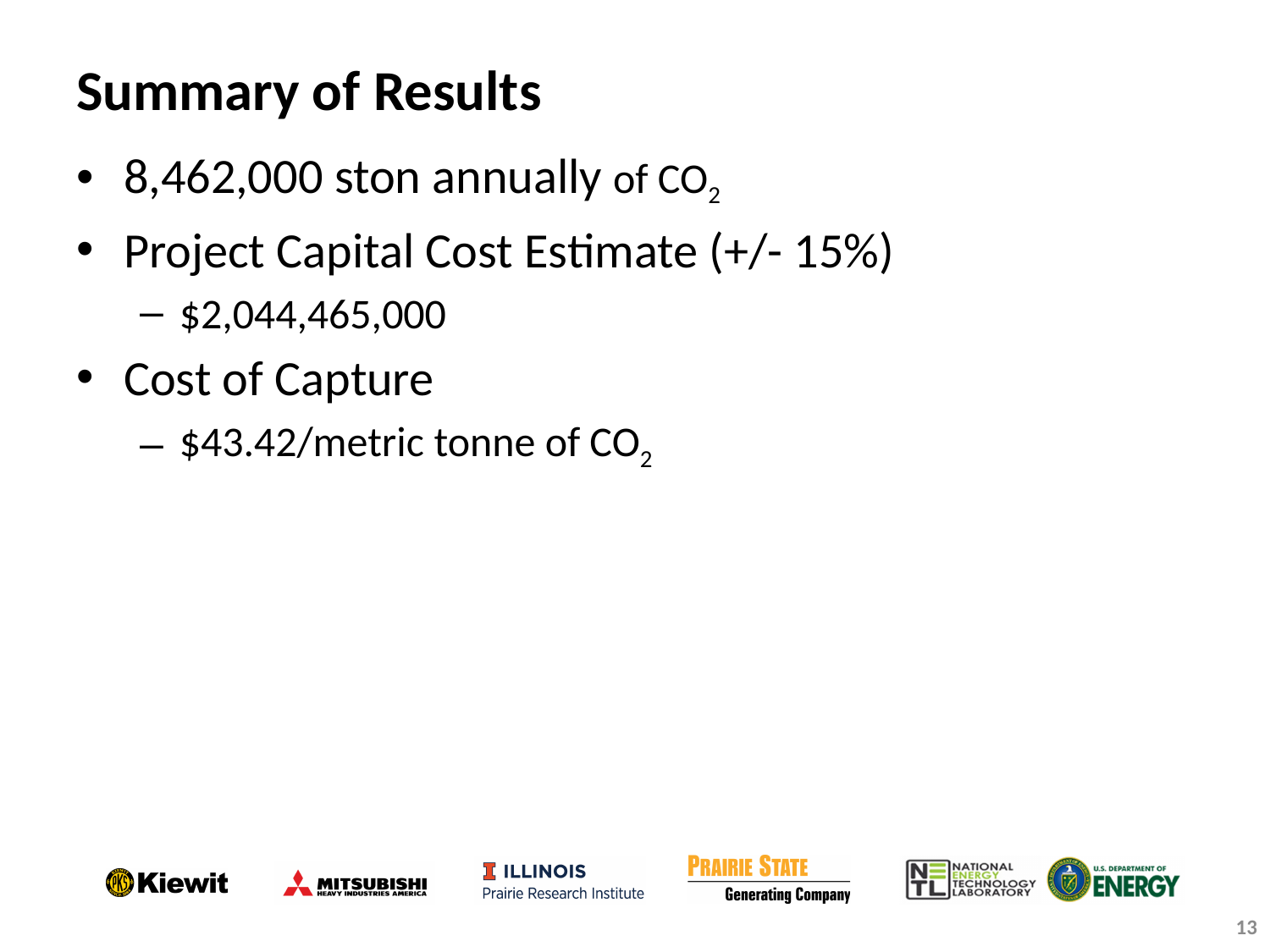

# Summary of Results
8,462,000 ston annually of CO2
Project Capital Cost Estimate (+/- 15%)
$2,044,465,000
Cost of Capture
$43.42/metric tonne of CO2
13